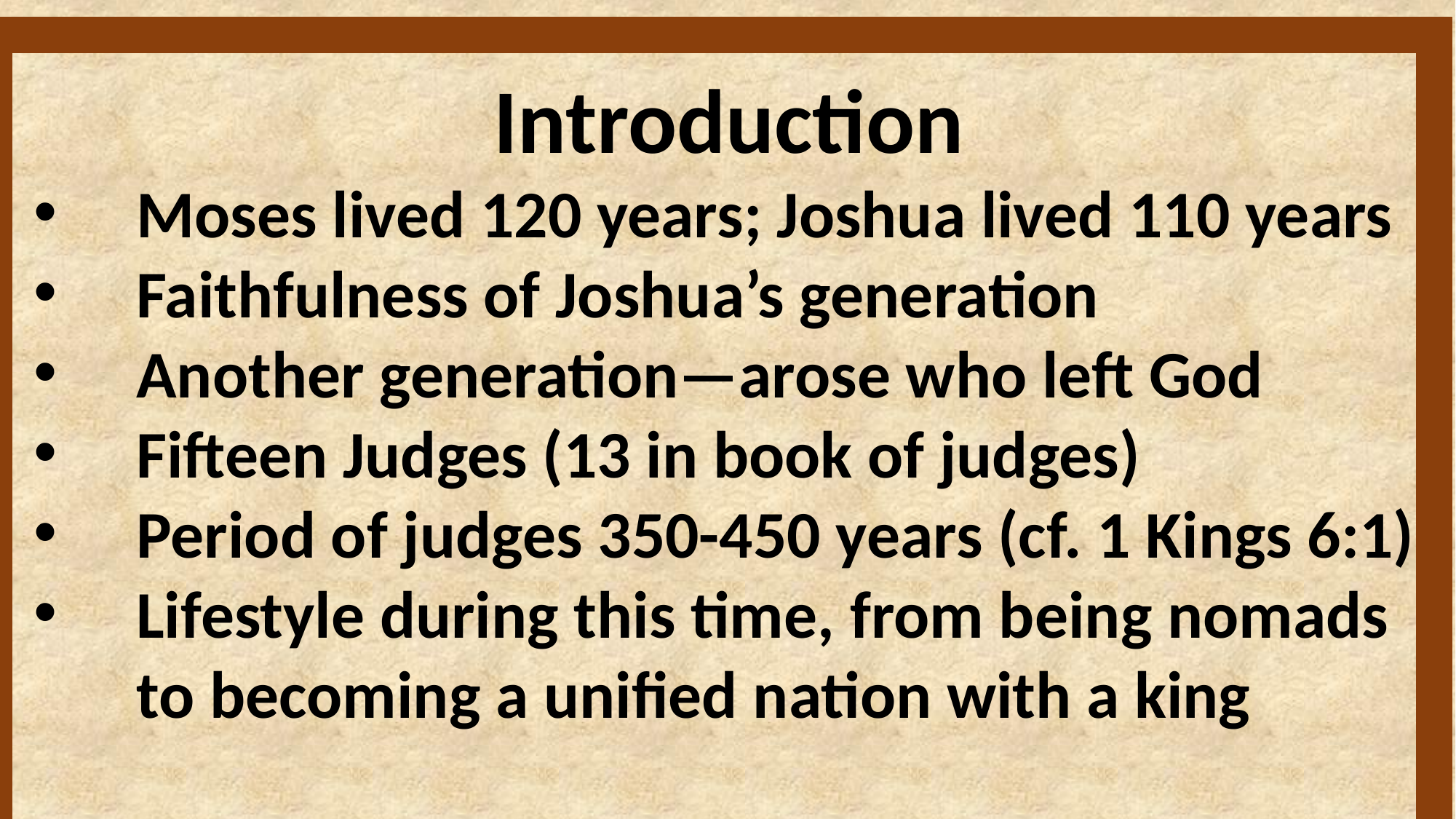

Introduction
Moses lived 120 years; Joshua lived 110 years
Faithfulness of Joshua’s generation
Another generation—arose who left God
Fifteen Judges (13 in book of judges)
Period of judges 350-450 years (cf. 1 Kings 6:1)
Lifestyle during this time, from being nomads to becoming a unified nation with a king